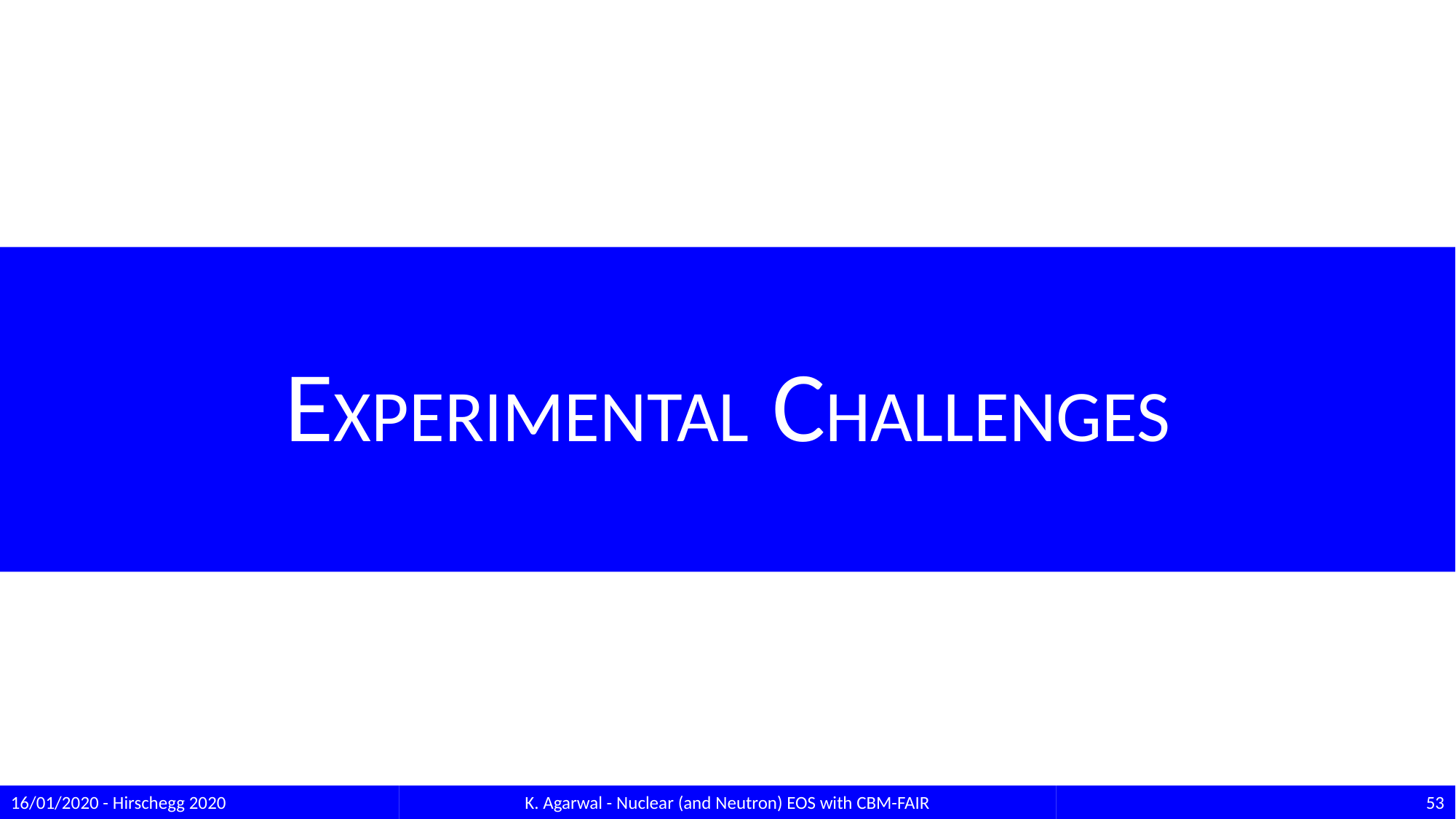

# EXPERIMENTAL CHALLENGES
16/01/2020 - Hirschegg 2020
K. Agarwal - Nuclear (and Neutron) EOS with CBM-FAIR
53